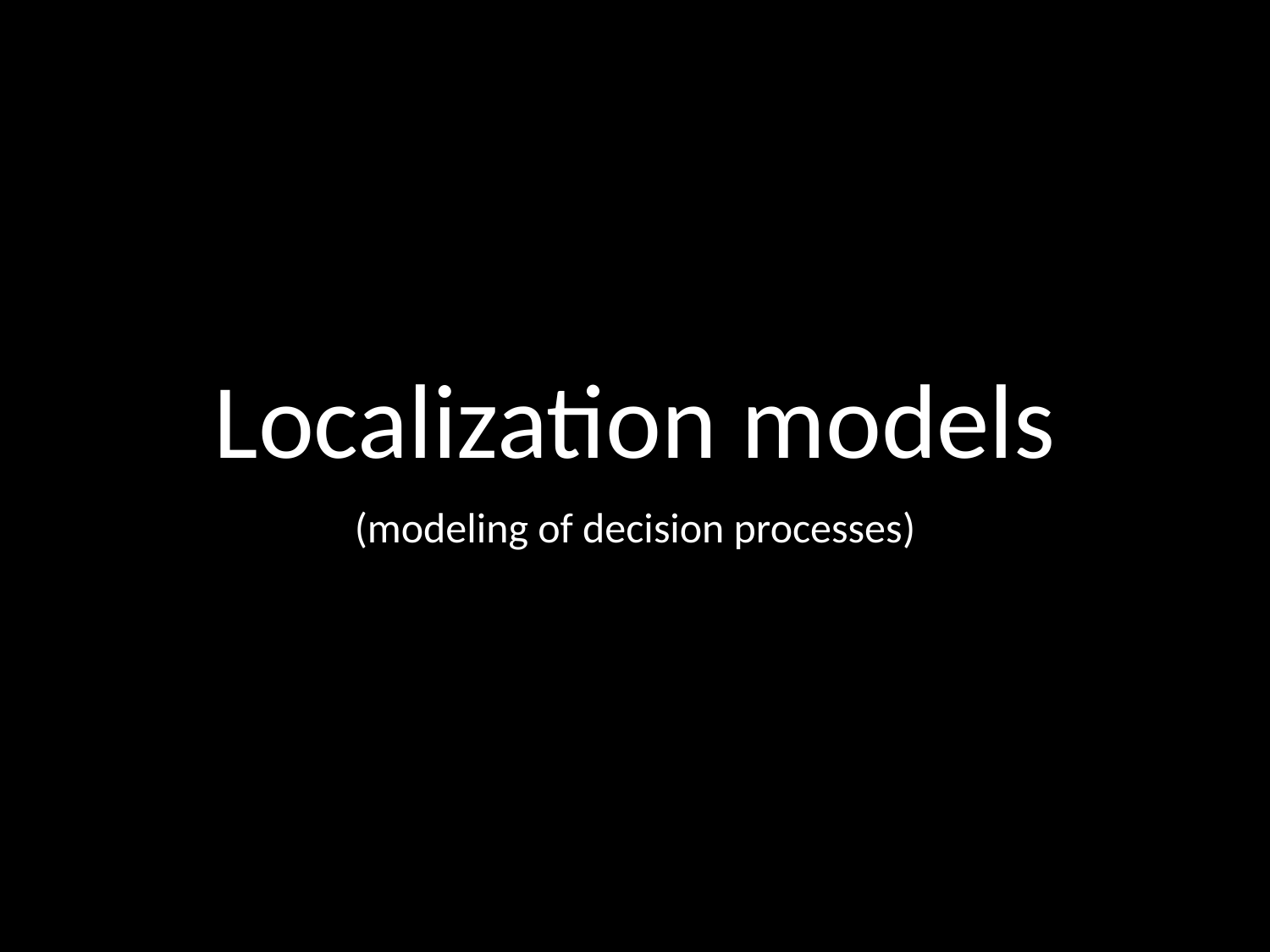

# Localization models
(modeling of decision processes)